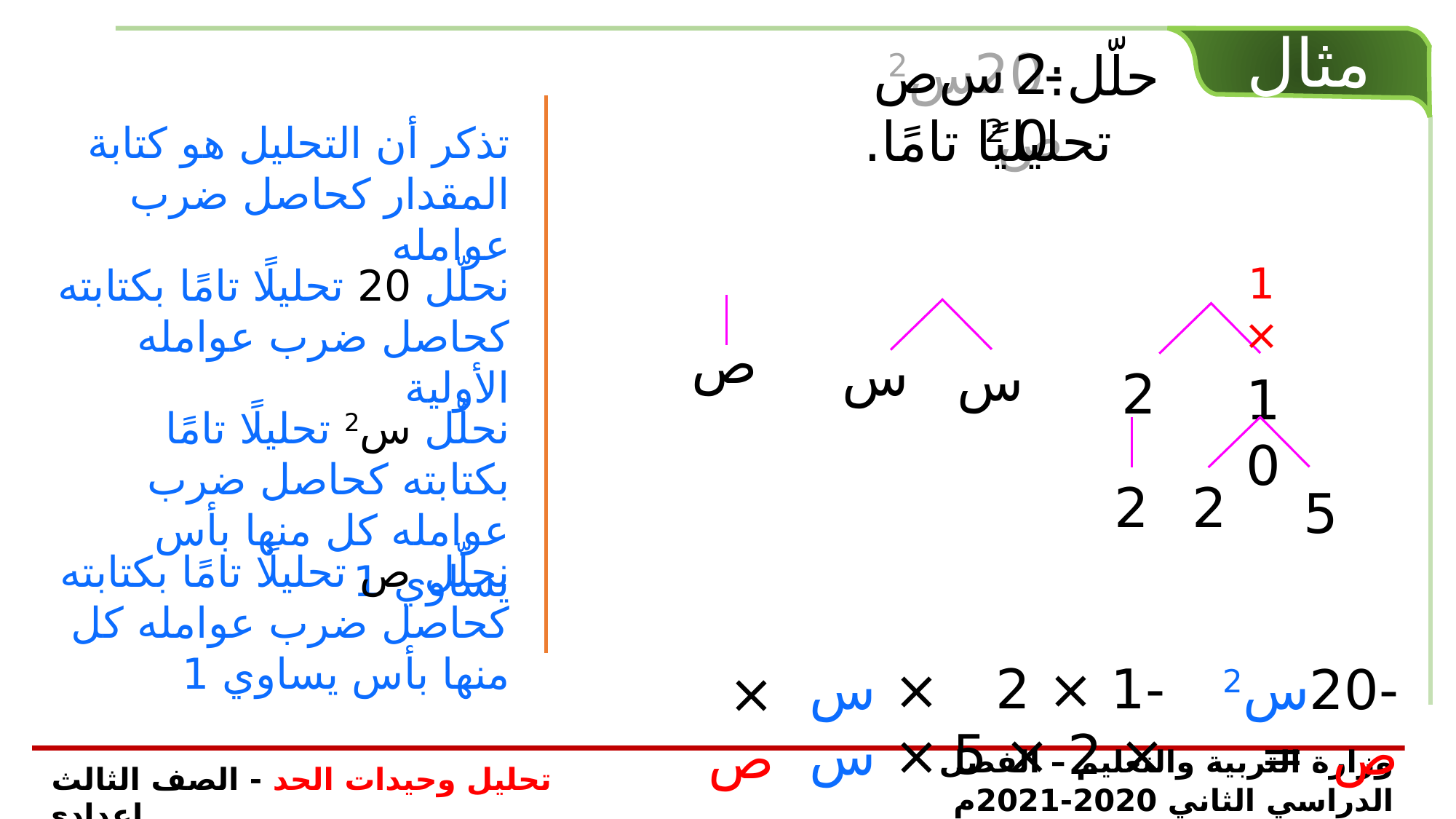

مثال

س2
ص
-20س2 ص
-
20
حلّل:                            تحليليًا تامًا.
تذكر أن التحليل هو كتابة المقدار كحاصل ضرب عوامله
1 ×
نحلّل 20 تحليلًا تامًا بكتابته كحاصل ضرب عوامله الأولية

ص
س
س
2
10
نحلّل س2 تحليلًا تامًا بكتابته كحاصل ضرب عوامله كل منها بأس يساوي 1

2
2
5
نحلّل ص تحليلًا تامًا بكتابته كحاصل ضرب عوامله كل منها بأس يساوي 1
-1 × 2 × 2 × 5
× س × س
-20س2 ص  =
× ص